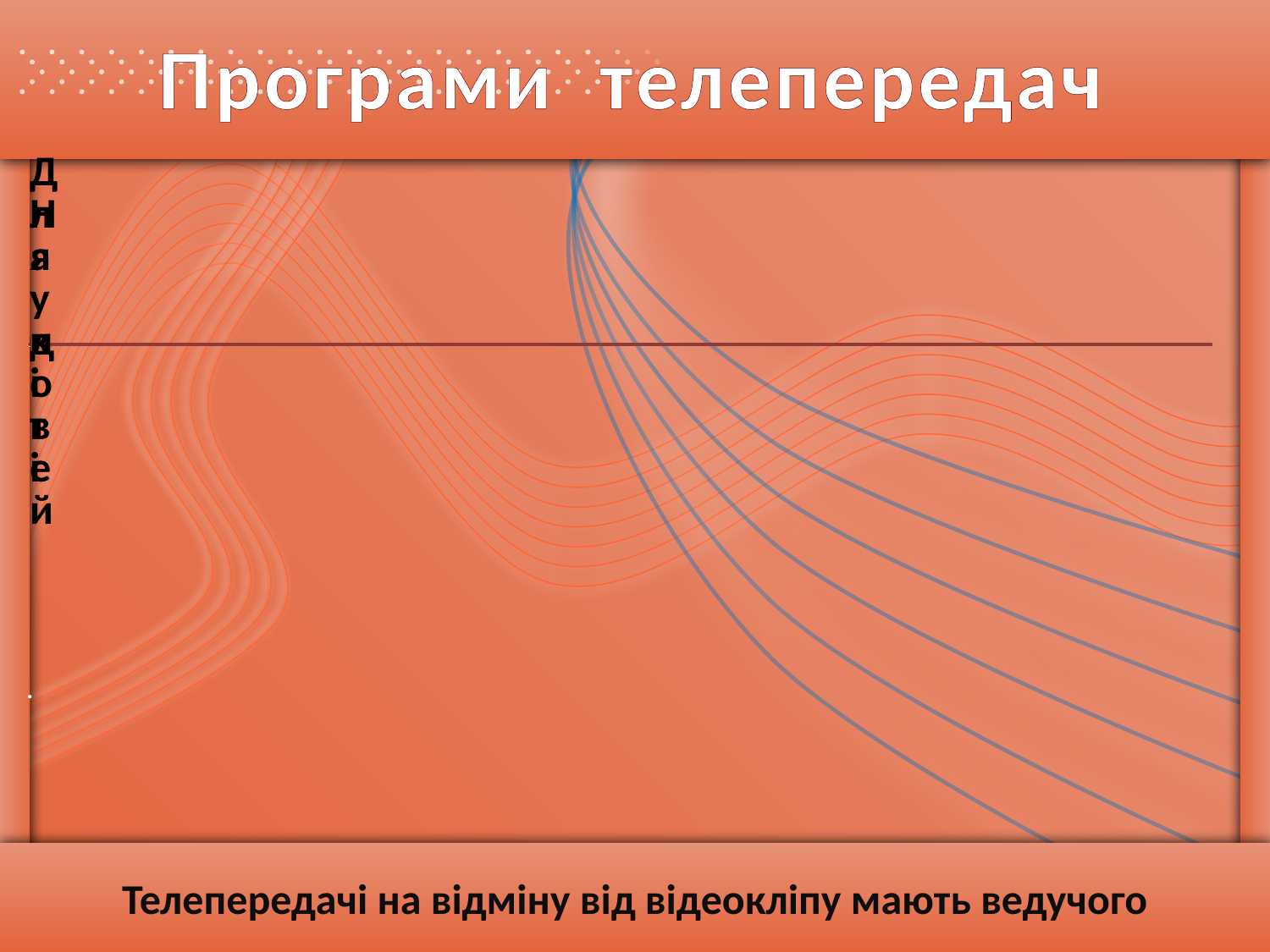

# Програми  телепередач

Телепередачі на відміну від відеокліпу мають ведучого